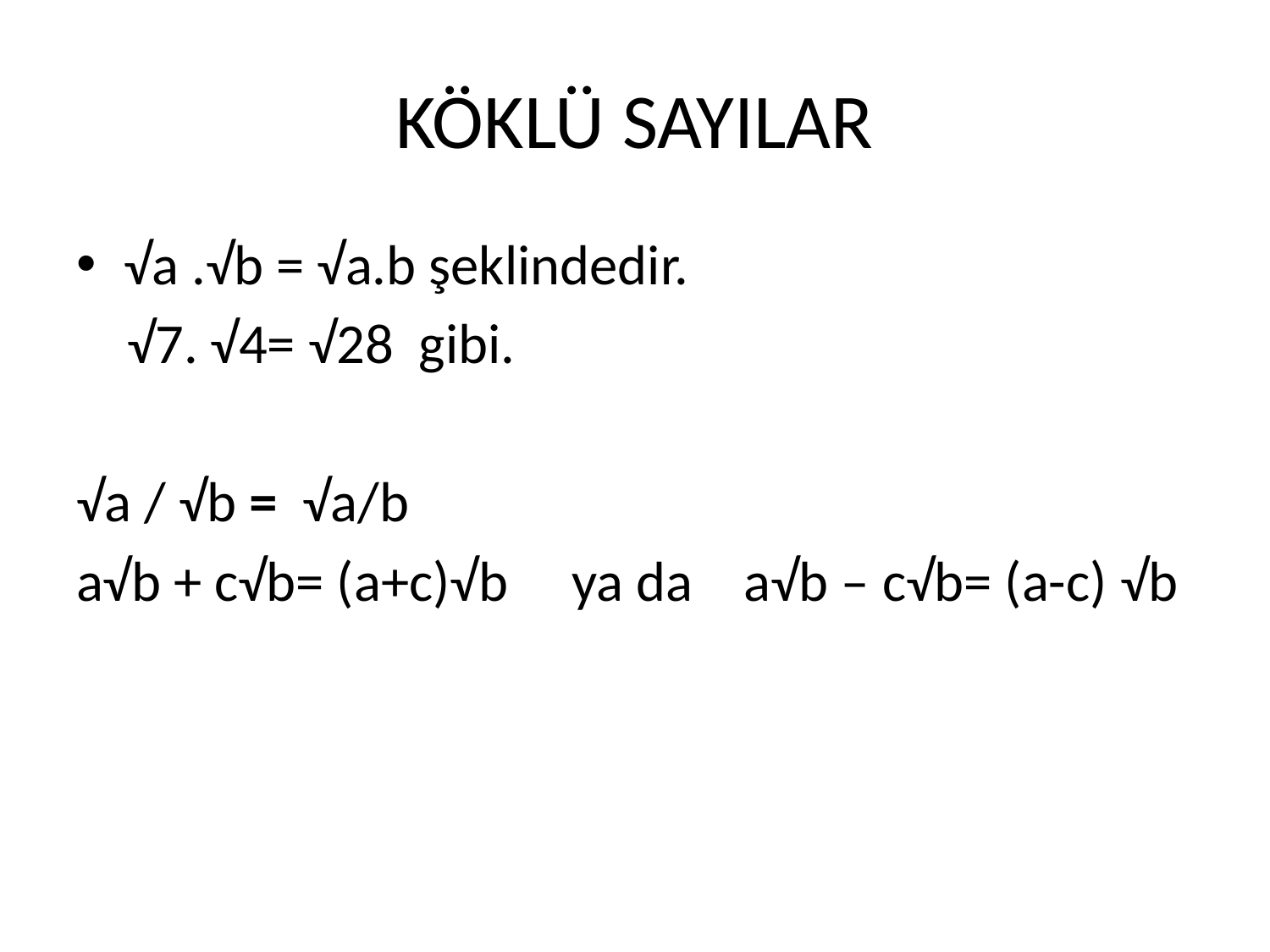

# KÖKLÜ SAYILAR
√a .√b = √a.b şeklindedir.
    √7. √4= √28  gibi.

√a / √b =  √a/b
a√b + c√b= (a+c)√b     ya da    a√b – c√b= (a-c) √b